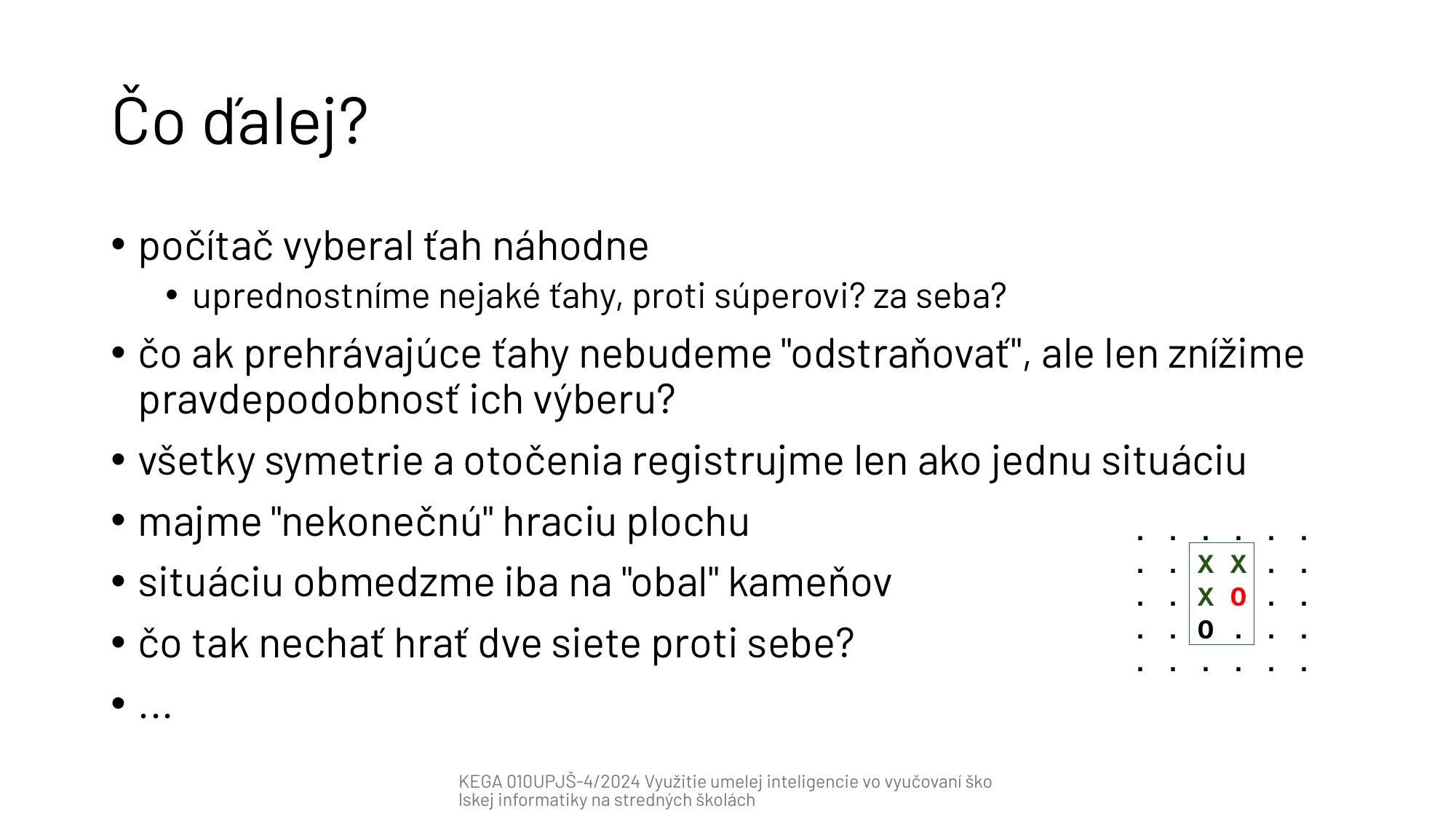

# Čo ďalej?
počítač vyberal ťah náhodne
uprednostníme nejaké ťahy, proti súperovi? za seba?
čo ak prehrávajúce ťahy nebudeme "odstraňovať", ale len znížime pravdepodobnosť ich výberu?
všetky symetrie a otočenia registrujme len ako jednu situáciu
majme "nekonečnú" hraciu plochu
situáciu obmedzme iba na "obal" kameňov
čo tak nechať hrať dve siete proti sebe?
...
. . . . . .
. . X X . .
. . X O . .
. . O . . .
. . . . . .

KEGA 010UPJŠ-4/2024 Využitie umelej inteligencie vo vyučovaní školskej informatiky na stredných školách